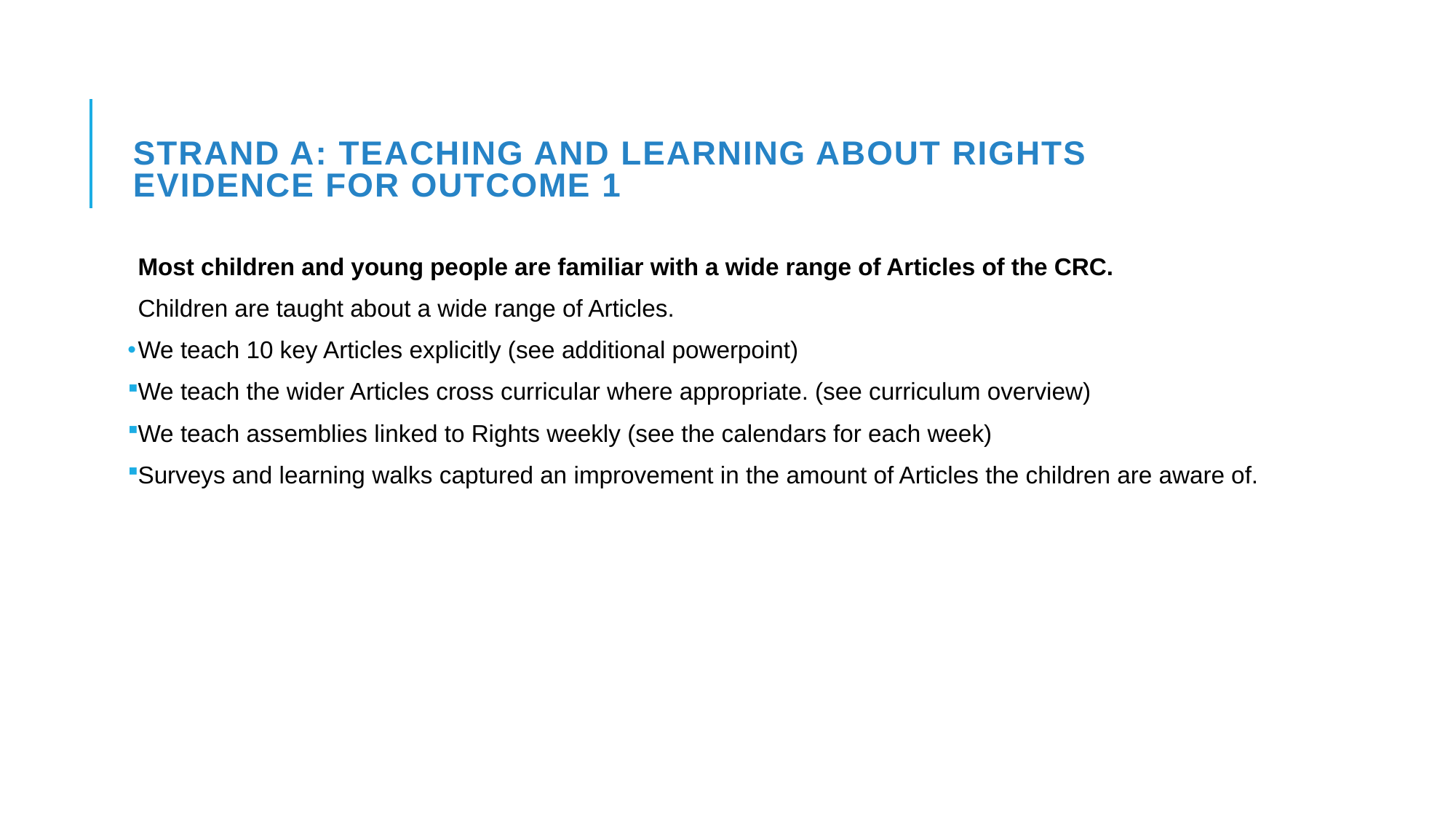

# Strand a: Teaching and learning about rights evidence for outcome 1
Most children and young people are familiar with a wide range of Articles of the CRC.
Children are taught about a wide range of Articles.
We teach 10 key Articles explicitly (see additional powerpoint)
We teach the wider Articles cross curricular where appropriate. (see curriculum overview)
We teach assemblies linked to Rights weekly (see the calendars for each week)
Surveys and learning walks captured an improvement in the amount of Articles the children are aware of.